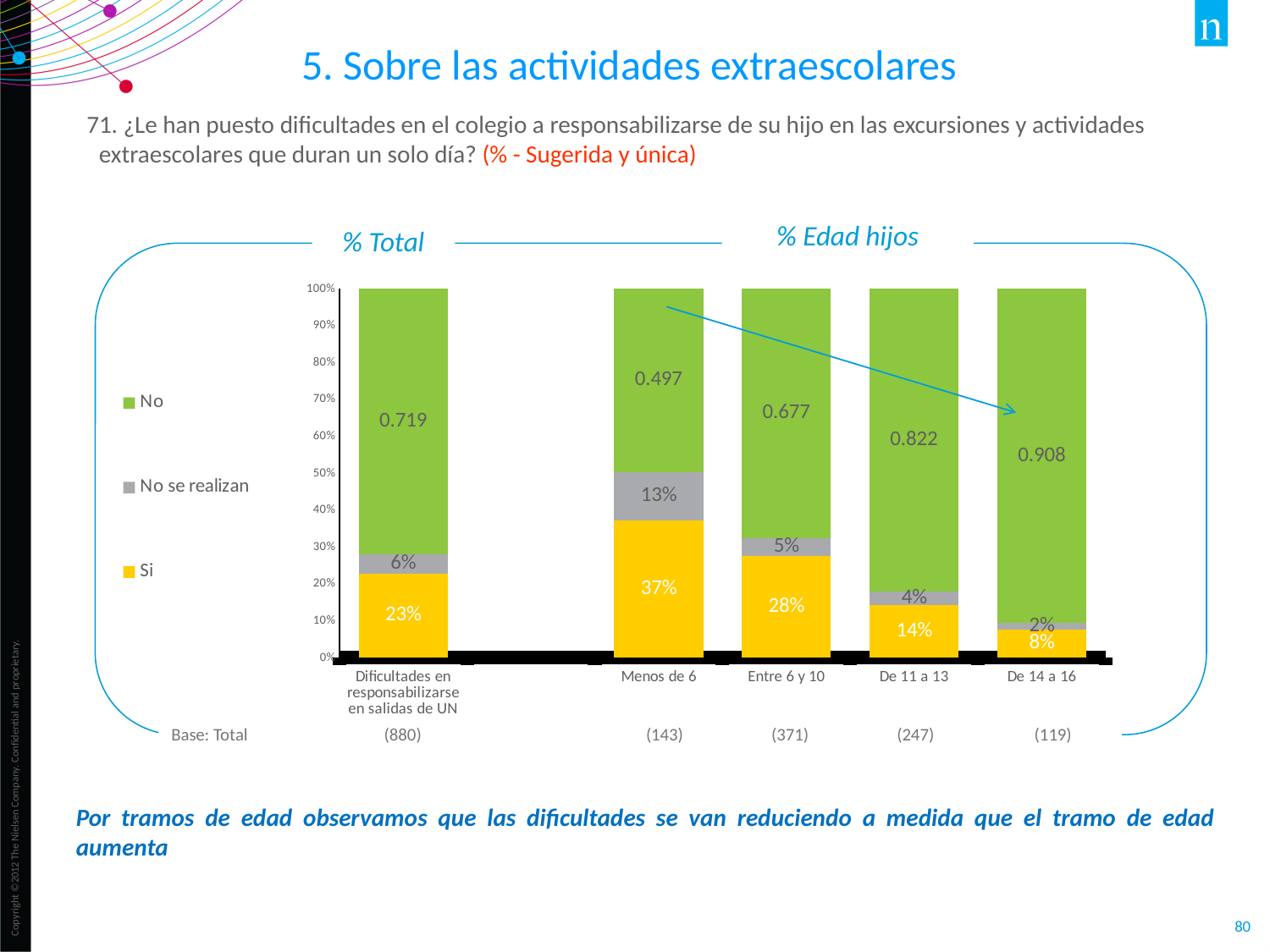

5. Sobre las actividades extraescolares
71. ¿Le han puesto dificultades en el colegio a responsabilizarse de su hijo en las excursiones y actividades extraescolares que duran un solo día? (% - Sugerida y única)
% Edad hijos
% Total

### Chart

| Category | Si | No se realizan | No |
|---|---|---|---|
| Dificultades en responsabilizarse
en salidas de UN día | 0.226 | 0.05500000000000001 | 0.7190000000000001 |
|  | None | None | None |
| Menos de 6 | 0.37100000000000005 | 0.133 | 0.49700000000000005 |
| Entre 6 y 10 | 0.275 | 0.04900000000000001 | 0.6770000000000002 |
| De 11 a 13 | 0.14200000000000002 | 0.036 | 0.822 |
| De 14 a 16 | 0.076 | 0.017 | 0.908 |
Base: Total                                  (880)                                                        (143)                      (371)                      (247)                         (119)
Por tramos de edad observamos que las dificultades se van reduciendo a medida que el tramo de edad aumenta